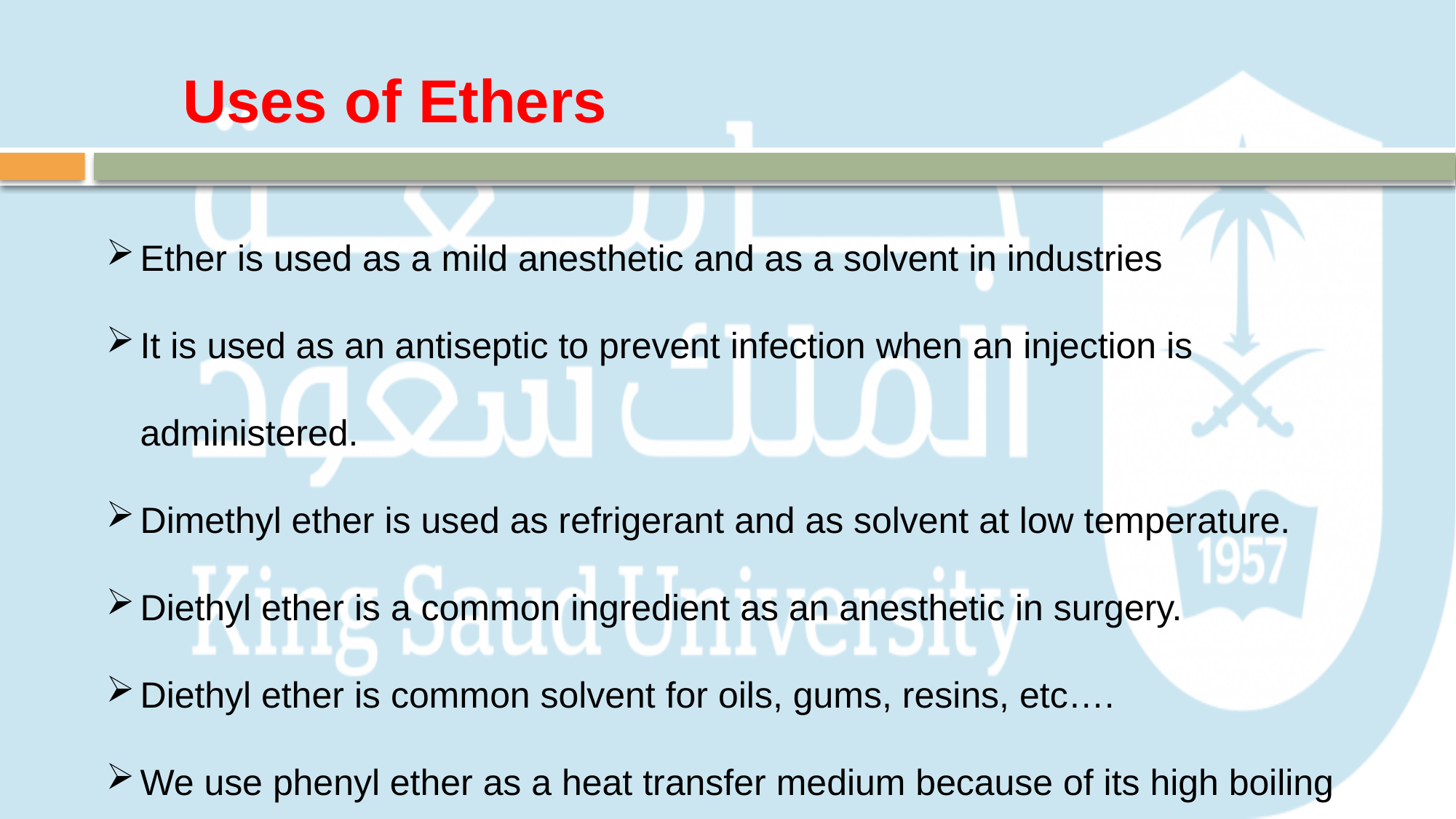

Uses of Ethers
Ether is used as a mild anesthetic and as a solvent in industries
It is used as an antiseptic to prevent infection when an injection is administered.
Dimethyl ether is used as refrigerant and as solvent at low temperature.
Diethyl ether is a common ingredient as an anesthetic in surgery.
Diethyl ether is common solvent for oils, gums, resins, etc….
We use phenyl ether as a heat transfer medium because of its high boiling point.